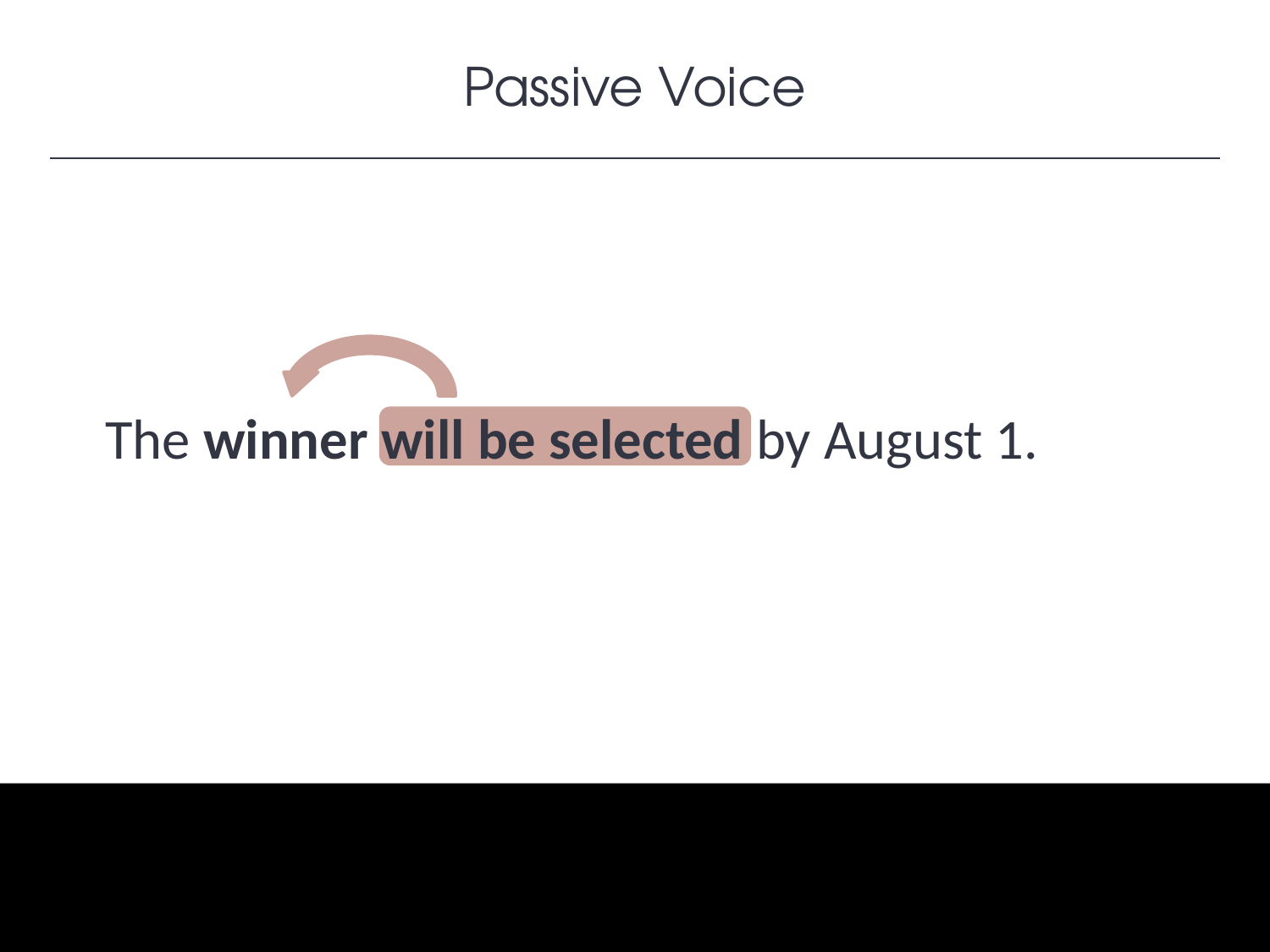

Passive Voice
HAWKES LEARNING

The winner will be selected by August 1.